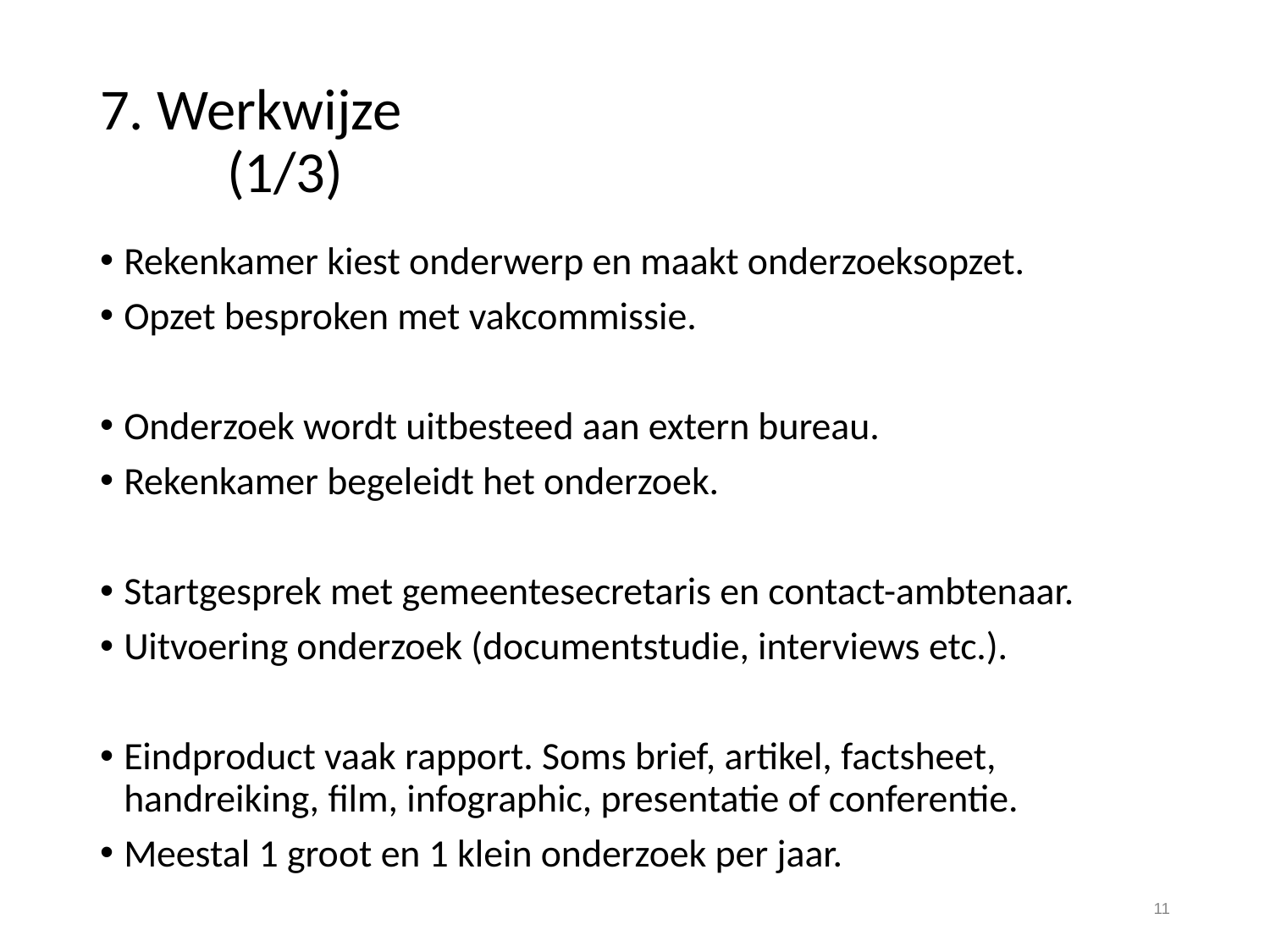

# 7. Werkwijze							(1/3)
Rekenkamer kiest onderwerp en maakt onderzoeksopzet.
Opzet besproken met vakcommissie.

Onderzoek wordt uitbesteed aan extern bureau.
Rekenkamer begeleidt het onderzoek.

Startgesprek met gemeentesecretaris en contact-ambtenaar.
Uitvoering onderzoek (documentstudie, interviews etc.).

Eindproduct vaak rapport. Soms brief, artikel, factsheet, handreiking, film, infographic, presentatie of conferentie.
Meestal 1 groot en 1 klein onderzoek per jaar.

11